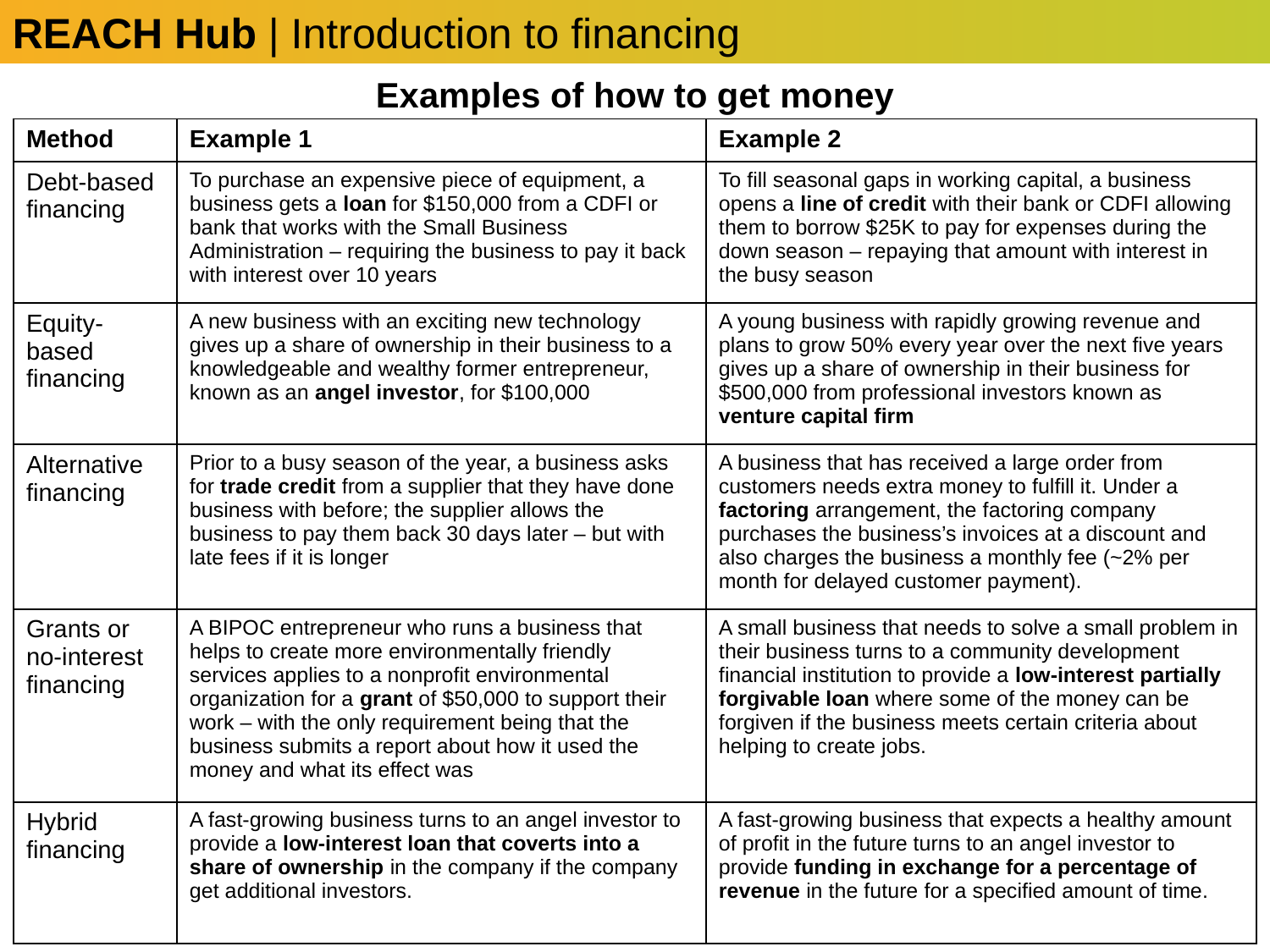

REACH Hub | Introduction to financing
Examples of how to get money
| Method | Example 1 | Example 2 |
| --- | --- | --- |
| Debt-based financing | To purchase an expensive piece of equipment, a business gets a loan for $150,000 from a CDFI or bank that works with the Small Business Administration – requiring the business to pay it back with interest over 10 years | To fill seasonal gaps in working capital, a business opens a line of credit with their bank or CDFI allowing them to borrow $25K to pay for expenses during the down season – repaying that amount with interest in the busy season |
| Equity-based financing | A new business with an exciting new technology gives up a share of ownership in their business to a knowledgeable and wealthy former entrepreneur, known as an angel investor, for $100,000 | A young business with rapidly growing revenue and plans to grow 50% every year over the next five years gives up a share of ownership in their business for $500,000 from professional investors known as venture capital firm |
| Alternative financing | Prior to a busy season of the year, a business asks for trade credit from a supplier that they have done business with before; the supplier allows the business to pay them back 30 days later – but with late fees if it is longer | A business that has received a large order from customers needs extra money to fulfill it. Under a factoring arrangement, the factoring company purchases the business’s invoices at a discount and also charges the business a monthly fee (~2% per month for delayed customer payment). |
| Grants or no-interest financing | A BIPOC entrepreneur who runs a business that helps to create more environmentally friendly services applies to a nonprofit environmental organization for a grant of $50,000 to support their work – with the only requirement being that the business submits a report about how it used the money and what its effect was | A small business that needs to solve a small problem in their business turns to a community development financial institution to provide a low-interest partially forgivable loan where some of the money can be forgiven if the business meets certain criteria about helping to create jobs. |
| Hybrid financing | A fast-growing business turns to an angel investor to provide a low-interest loan that coverts into a share of ownership in the company if the company get additional investors. | A fast-growing business that expects a healthy amount of profit in the future turns to an angel investor to provide funding in exchange for a percentage of revenue in the future for a specified amount of time. |